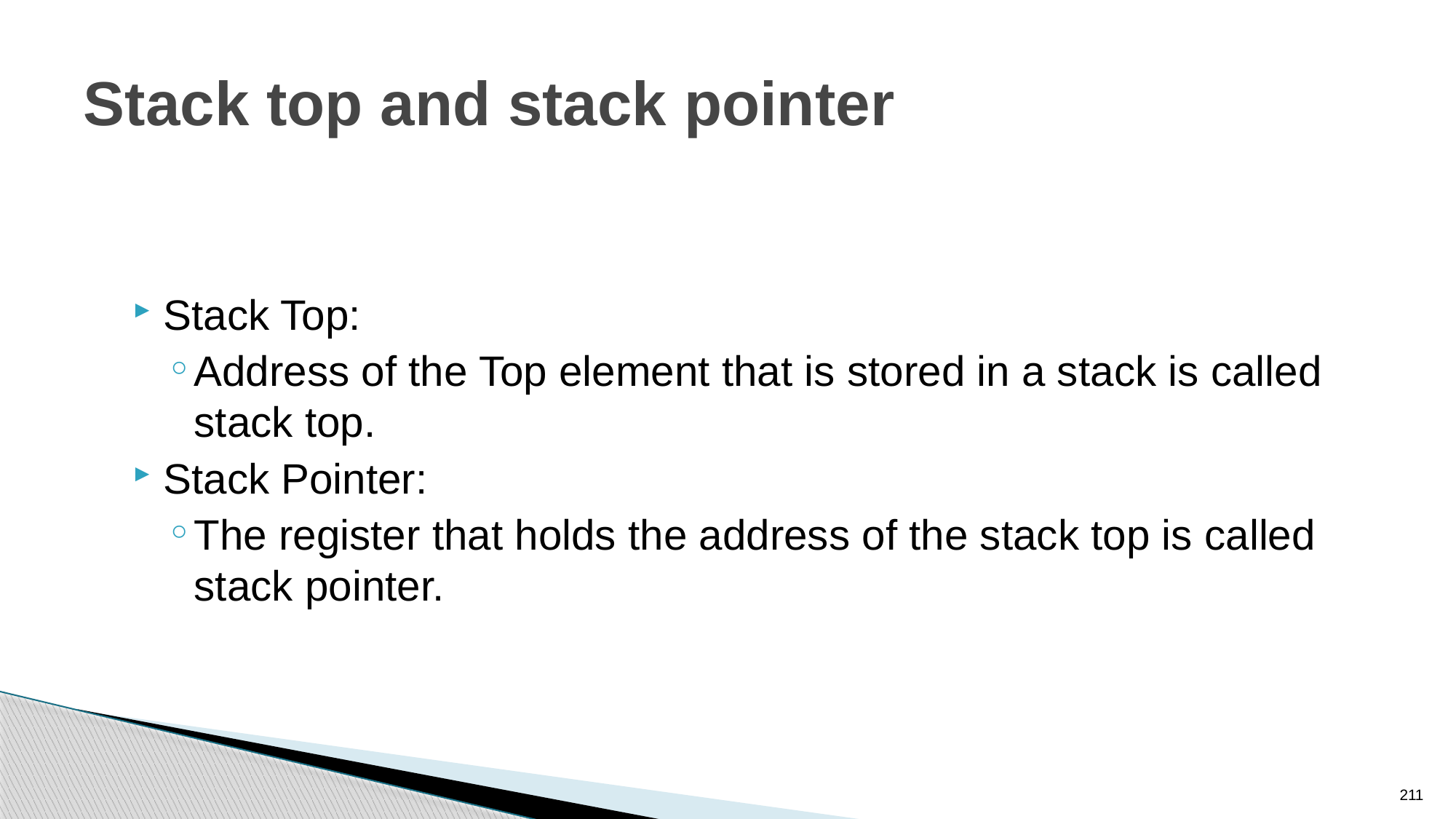

# Stack top and stack pointer
Stack Top:
Address of the Top element that is stored in a stack is called stack top.
Stack Pointer:
The register that holds the address of the stack top is called stack pointer.
211